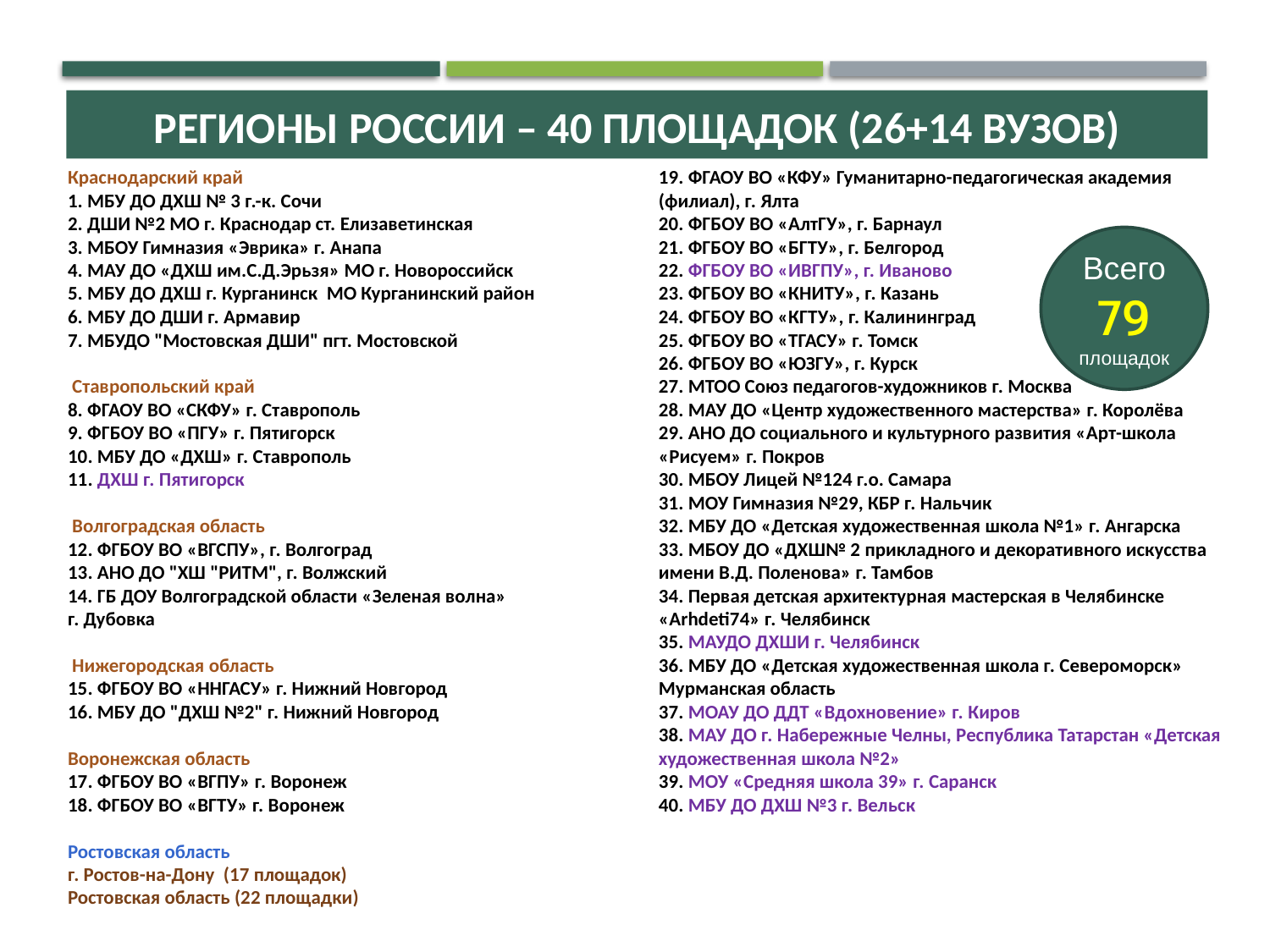

Регионы России – 40 площадок (26+14 вузов)
Краснодарский край
1. МБУ ДО ДХШ № 3 г.-к. Сочи
2. ДШИ №2 МО г. Краснодар ст. Елизаветинская
3. МБОУ Гимназия «Эврика» г. Анапа
4. МАУ ДО «ДХШ им.С.Д.Эрьзя» МО г. Новороссийск
5. МБУ ДО ДХШ г. Курганинск  МО Курганинский район
6. МБУ ДО ДШИ г. Армавир
7. МБУДО "Мостовская ДШИ" пгт. Мостовской

 Ставропольский край
8. ФГАОУ ВО «СКФУ» г. Ставрополь
9. ФГБОУ ВО «ПГУ» г. Пятигорск
10. МБУ ДО «ДХШ» г. Ставрополь
11. ДХШ г. Пятигорск

 Волгоградская область
12. ФГБОУ ВО «ВГСПУ», г. Волгоград
13. АНО ДО "ХШ "РИТМ", г. Волжский
14. ГБ ДОУ Волгоградской области «Зеленая волна»
г. Дубовка

 Нижегородская область
15. ФГБОУ ВО «ННГАСУ» г. Нижний Новгород
16. МБУ ДО "ДХШ №2" г. Нижний Новгород

Воронежская область
17. ФГБОУ ВО «ВГПУ» г. Воронеж
18. ФГБОУ ВО «ВГТУ» г. Воронеж

Ростовская область
г. Ростов-на-Дону  (17 площадок)
Ростовская область (22 площадки)

Другие регионы РФ
19. ФГАОУ ВО «КФУ» Гуманитарно-педагогическая академия (филиал), г. Ялта
20. ФГБОУ ВО «АлтГУ», г. Барнаул
21. ФГБОУ ВО «БГТУ», г. Белгород
22. ФГБОУ ВО «ИВГПУ», г. Иваново
23. ФГБОУ ВО «КНИТУ», г. Казань
24. ФГБОУ ВО «КГТУ», г. Калининград
25. ФГБОУ ВО «ТГАСУ» г. Томск
26. ФГБОУ ВО «ЮЗГУ», г. Курск
27. МТОО Союз педагогов-художников г. Москва
28. МАУ ДО «Центр художественного мастерства» г. Королёва
29. АНО ДО социального и культурного развития «Арт-школа «Рисуем» г. Покров
30. МБОУ Лицей №124 г.о. Самара
31. МОУ Гимназия №29, КБР г. Нальчик
32. МБУ ДО «Детская художественная школа №1» г. Ангарска
33. МБОУ ДО «ДХШ№ 2 прикладного и декоративного искусства имени В.Д. Поленова» г. Тамбов
34. Первая детская архитектурная мастерская в Челябинске «Arhdeti74» г. Челябинск
35. МАУДО ДХШИ г. Челябинск
36. МБУ ДО «Детская художественная школа г. Североморск» Мурманская область
37. МОАУ ДО ДДТ «Вдохновение» г. Киров
38. МАУ ДО г. Набережные Челны, Республика Татарстан «Детская художественная школа №2»
39. МОУ «Средняя школа 39» г. Саранск
40. МБУ ДО ДХШ №3 г. Вельск

Всего 79
площадок